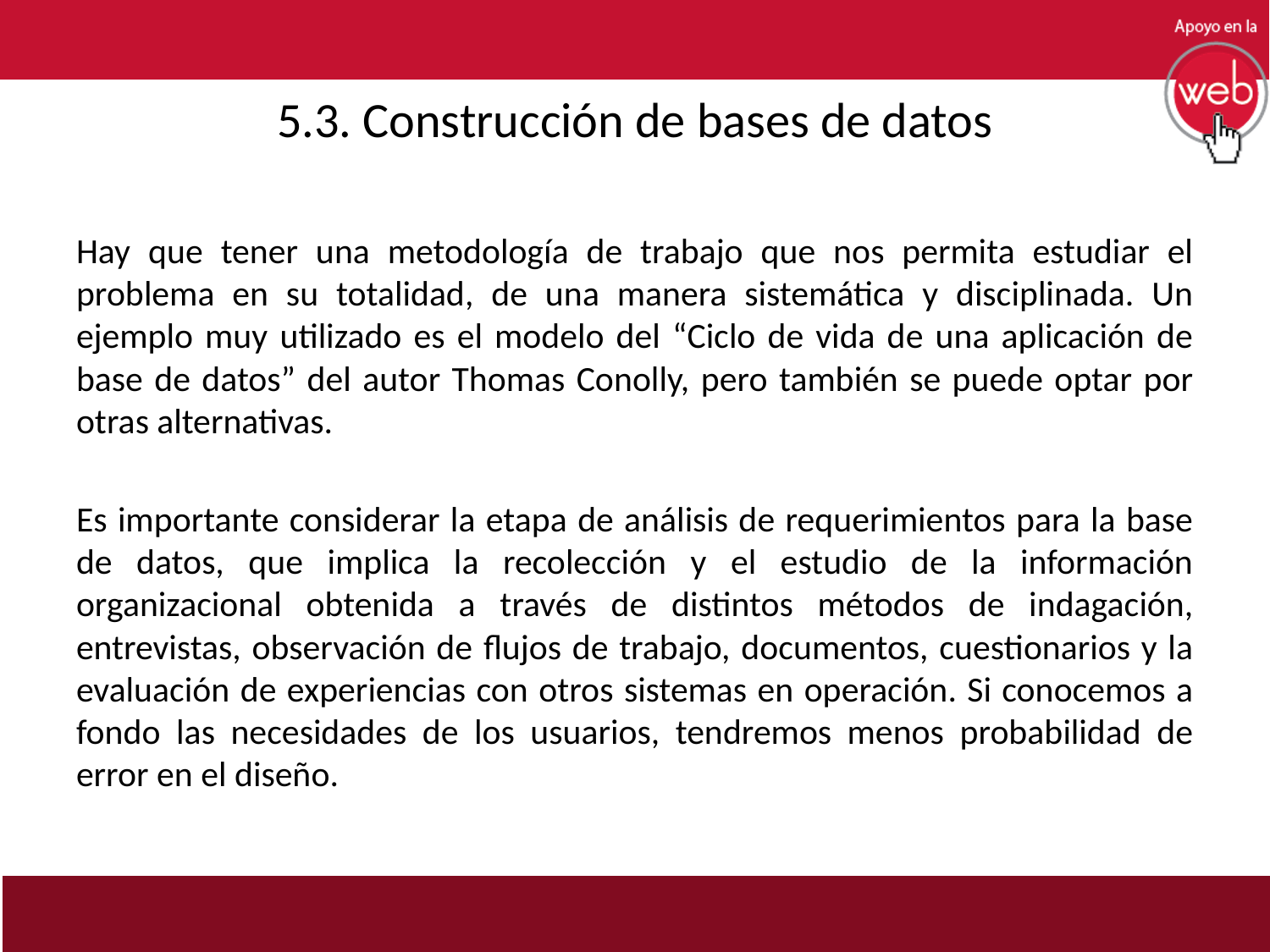

# 5.3. Construcción de bases de datos
Hay que tener una metodología de trabajo que nos permita estudiar el problema en su totalidad, de una manera sistemática y disciplinada. Un ejemplo muy utilizado es el modelo del “Ciclo de vida de una aplicación de base de datos” del autor Thomas Conolly, pero también se puede optar por otras alternativas.

Es importante considerar la etapa de análisis de requerimientos para la base de datos, que implica la recolección y el estudio de la información organizacional obtenida a través de distintos métodos de indagación, entrevistas, observación de flujos de trabajo, documentos, cuestionarios y la evaluación de experiencias con otros sistemas en operación. Si conocemos a fondo las necesidades de los usuarios, tendremos menos probabilidad de error en el diseño.